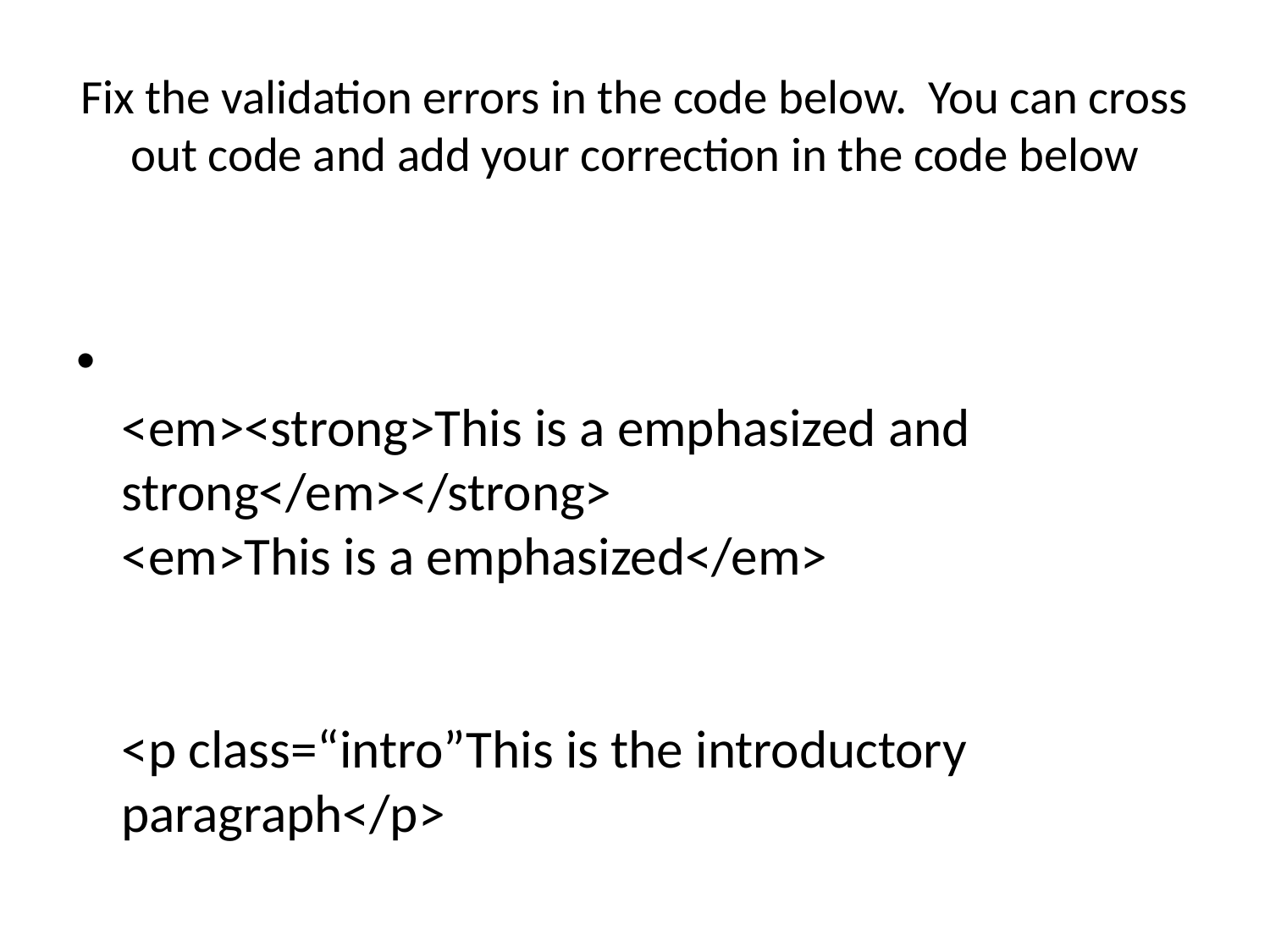

# Fix the validation errors in the code below.  You can cross out code and add your correction in the code below
<em><strong>This is a emphasized and strong</em></strong>
<em>This is a emphasized</em>
<p class=“intro”This is the introductory paragraph</p>